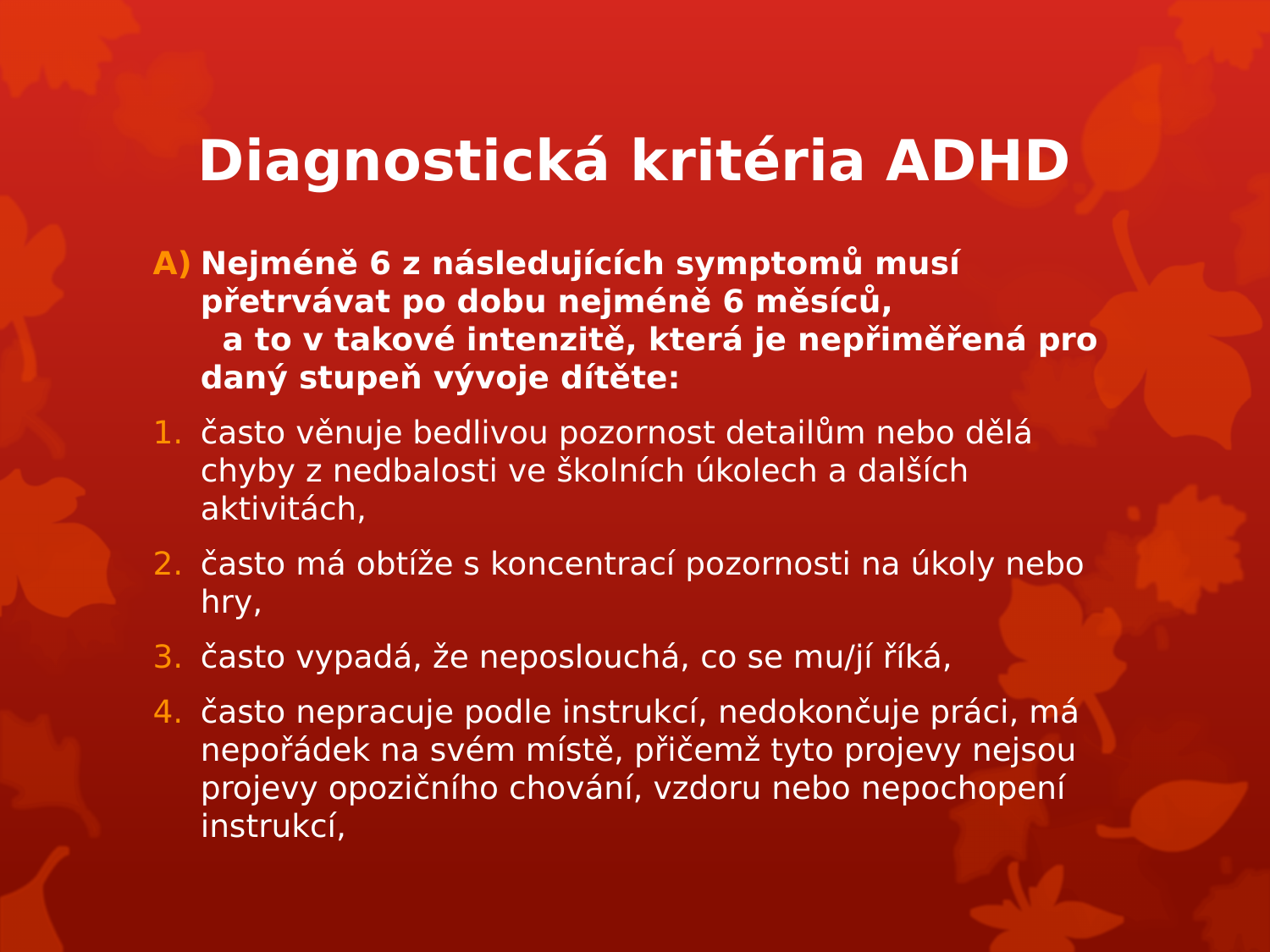

# Diagnostická kritéria ADHD
Nejméně 6 z následujících symptomů musí přetrvávat po dobu nejméně 6 měsíců,                       a to v takové intenzitě, která je nepřiměřená pro daný stupeň vývoje dítěte:
často věnuje bedlivou pozornost detailům nebo dělá chyby z nedbalosti ve školních úkolech a dalších aktivitách,
často má obtíže s koncentrací pozornosti na úkoly nebo hry,
často vypadá, že neposlouchá, co se mu/jí říká,
často nepracuje podle instrukcí, nedokončuje práci, má nepořádek na svém místě, přičemž tyto projevy nejsou projevy opozičního chování, vzdoru nebo nepochopení instrukcí,